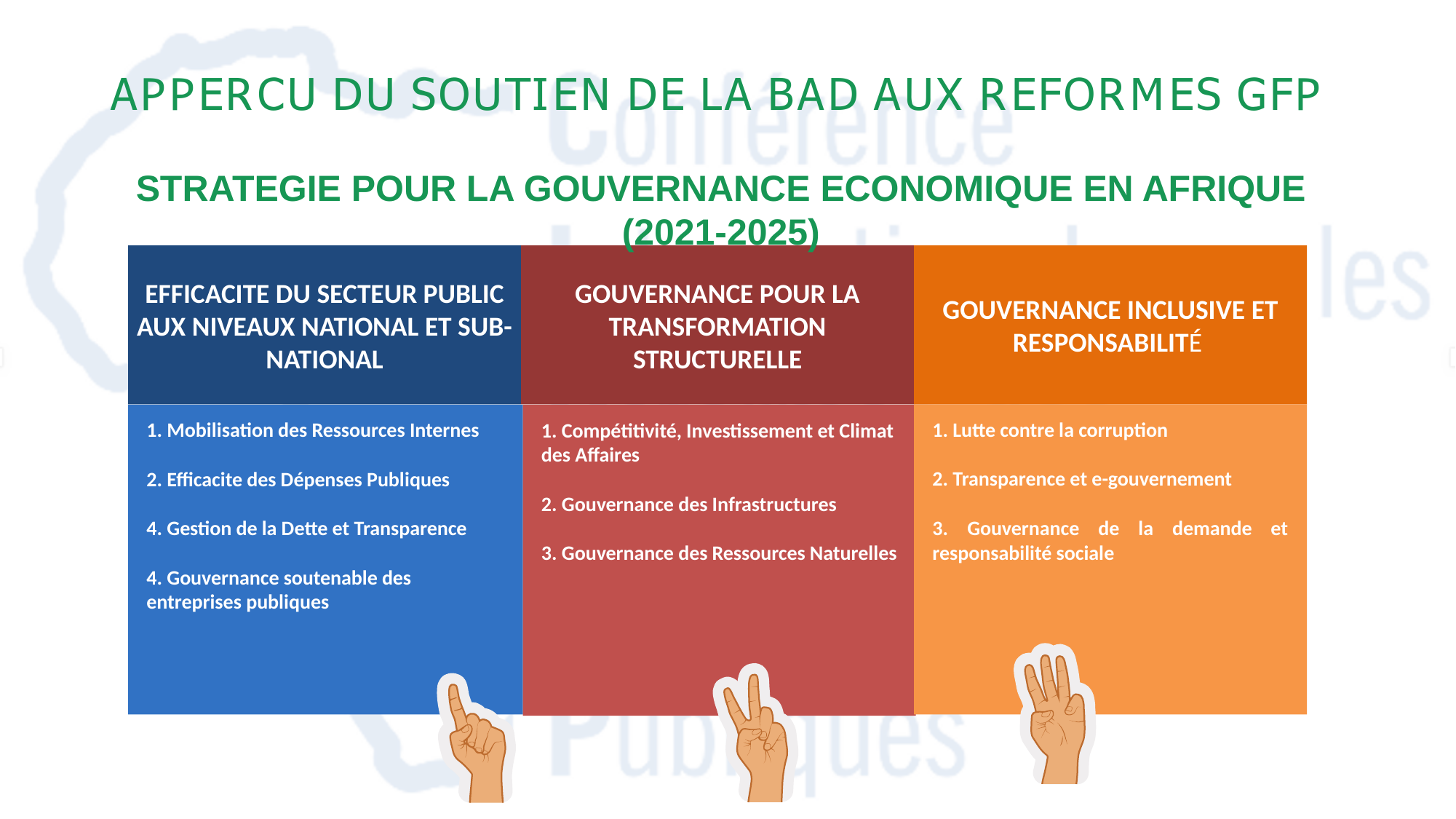

# APPERCU DU SOUTIEN DE LA BAD AUX REFORMES GFP
STRATEGIE POUR LA GOUVERNANCE ECONOMIQUE EN AFRIQUE (2021-2025)
EFFICACITE DU SECTEUR PUBLIC AUX NIVEAUX NATIONAL ET SUB- NATIONAL
GOUVERNANCE POUR LA TRANSFORMATION STRUCTURELLE
GOUVERNANCE INCLUSIVE ET RESPONSABILITÉ
1. Lutte contre la corruption

2. Transparence et e-gouvernement

3. Gouvernance de la demande et responsabilité sociale
1. Mobilisation des Ressources Internes
2. Efficacite des Dépenses Publiques

4. Gestion de la Dette et Transparence

4. Gouvernance soutenable des entreprises publiques

1. Compétitivité, Investissement et Climat des Affaires

2. Gouvernance des Infrastructures

3. Gouvernance des Ressources Naturelles